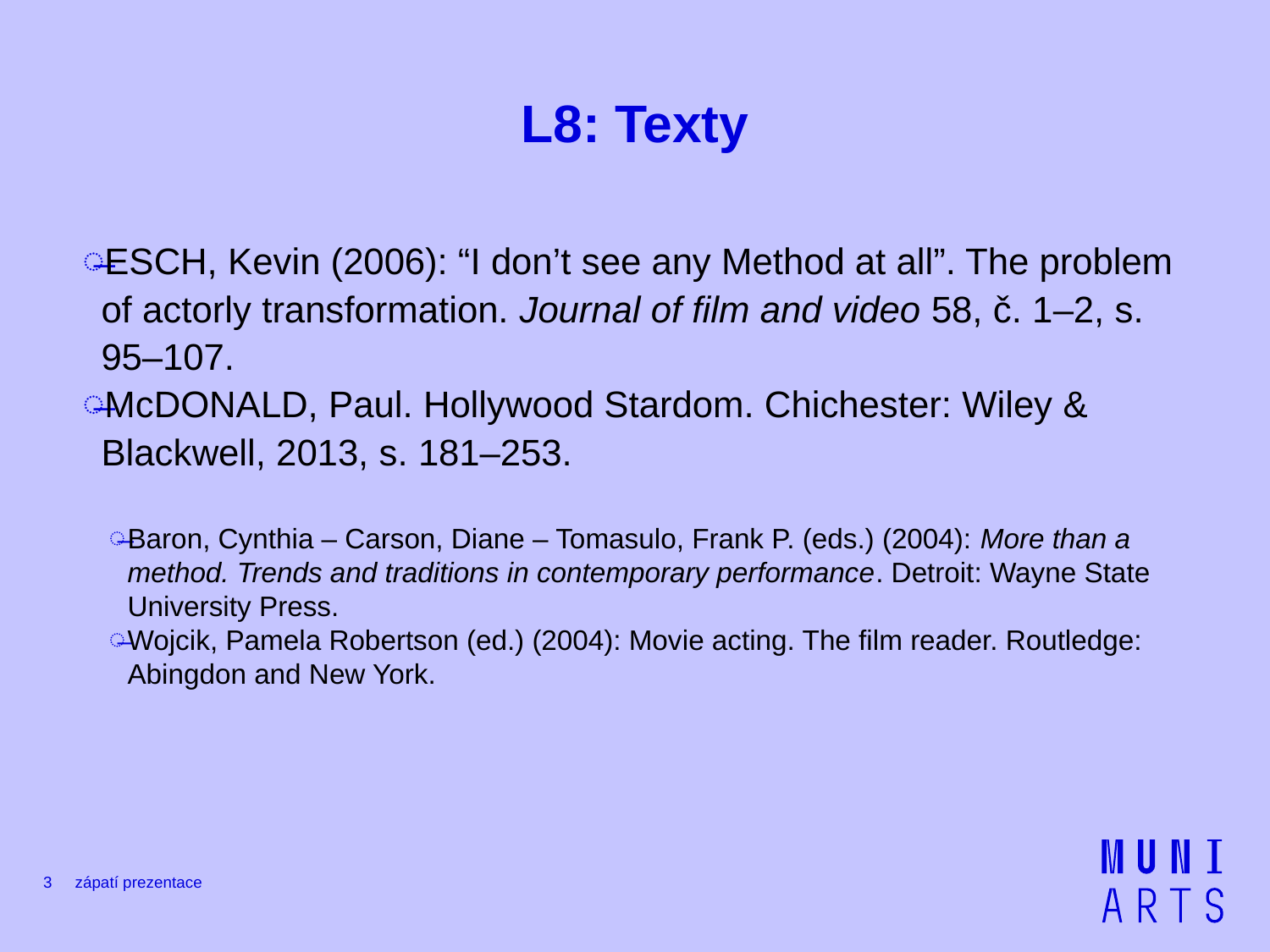

# L8: Texty
ESCH, Kevin (2006): “I don’t see any Method at all”. The problem of actorly transformation. Journal of film and video 58, č. 1–2, s. 95–107.
McDONALD, Paul. Hollywood Stardom. Chichester: Wiley & Blackwell, 2013, s. 181–253.

Baron, Cynthia – Carson, Diane – Tomasulo, Frank P. (eds.) (2004): More than a method. Trends and traditions in contemporary performance. Detroit: Wayne State University Press.
Wojcik, Pamela Robertson (ed.) (2004): Movie acting. The film reader. Routledge: Abingdon and New York.

3
zápatí prezentace